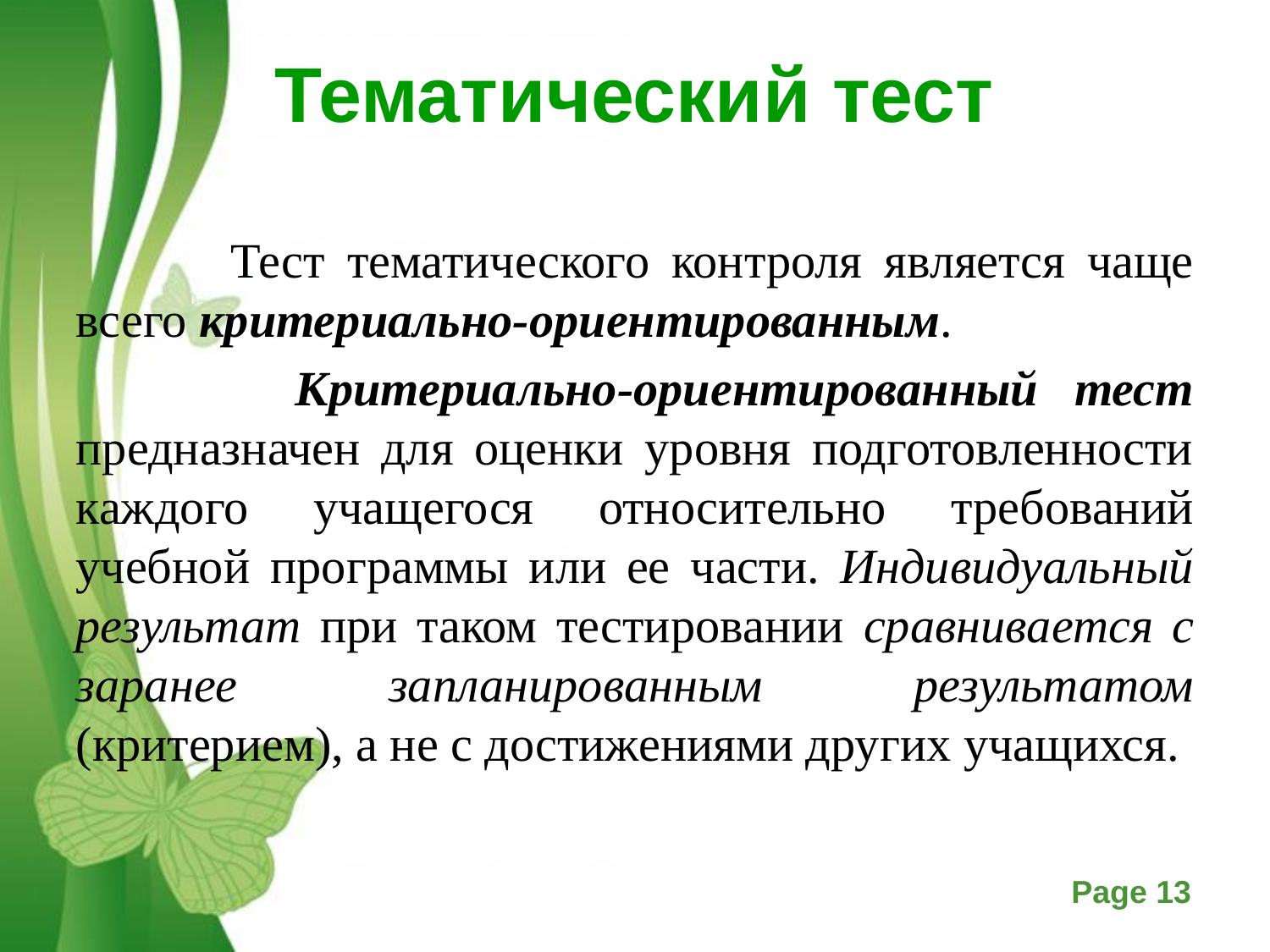

# Тематический тест
       Тест тематического контроля является чаще всего критериально-ориентированным.
      Критериально-ориентированный тест предназначен для оценки уровня подготовленности каждого учащегося относительно требований учебной программы или ее части. Индивидуальный результат при таком тестировании сравнивается с заранее запланированным результатом (критерием), а не с достижениями других учащихся.